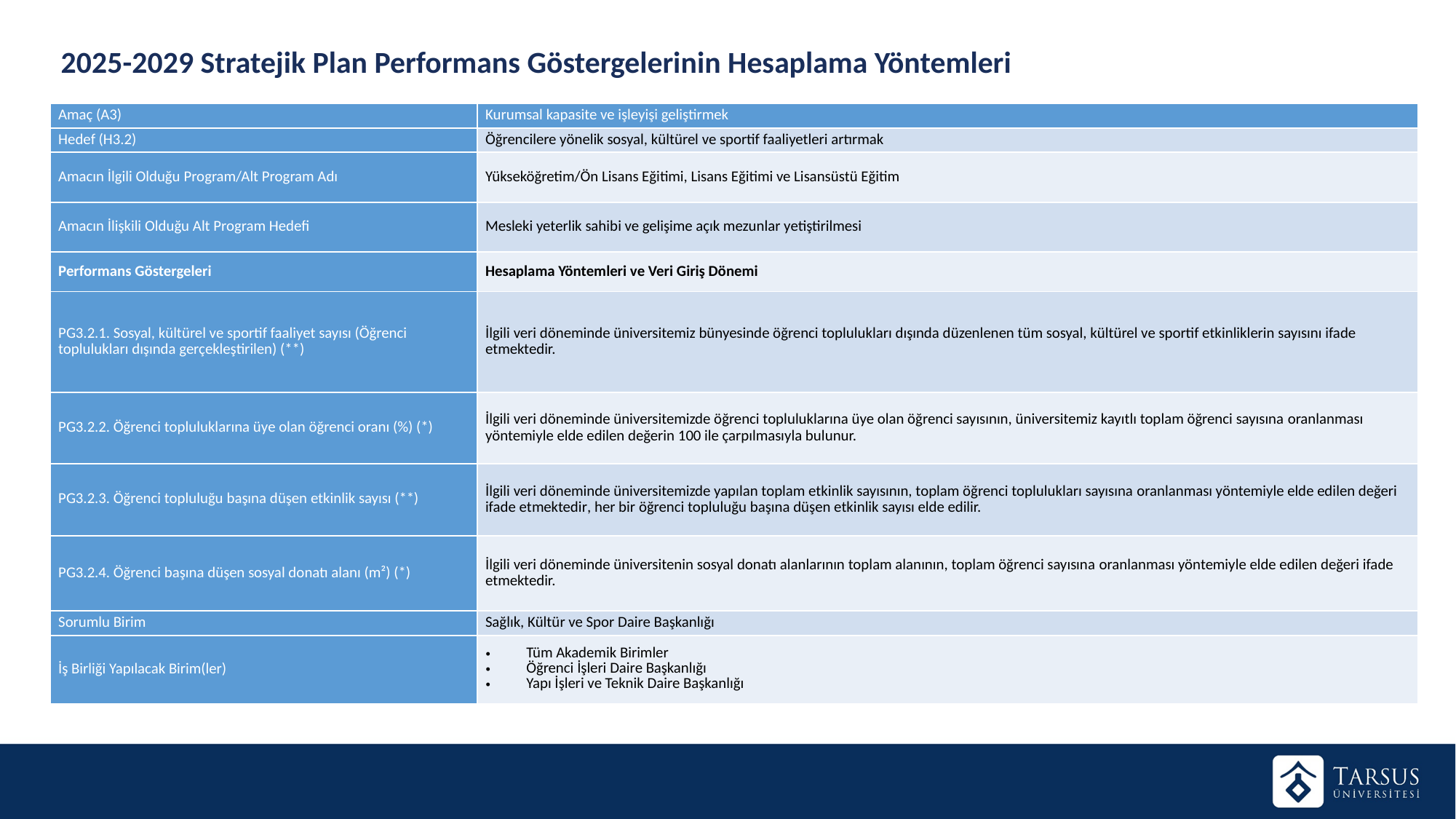

2025-2029 Stratejik Plan Performans Göstergelerinin Hesaplama Yöntemleri
| Amaç (A3) | Kurumsal kapasite ve işleyişi geliştirmek |
| --- | --- |
| Hedef (H3.2) | Öğrencilere yönelik sosyal, kültürel ve sportif faaliyetleri artırmak |
| Amacın İlgili Olduğu Program/Alt Program Adı | Yükseköğretim/Ön Lisans Eğitimi, Lisans Eğitimi ve Lisansüstü Eğitim |
| Amacın İlişkili Olduğu Alt Program Hedefi | Mesleki yeterlik sahibi ve gelişime açık mezunlar yetiştirilmesi |
| Performans Göstergeleri | Hesaplama Yöntemleri ve Veri Giriş Dönemi |
| PG3.2.1. Sosyal, kültürel ve sportif faaliyet sayısı (Öğrenci toplulukları dışında gerçekleştirilen) (\*\*) | İlgili veri döneminde üniversitemiz bünyesinde öğrenci toplulukları dışında düzenlenen tüm sosyal, kültürel ve sportif etkinliklerin sayısını ifade etmektedir. |
| PG3.2.2. Öğrenci topluluklarına üye olan öğrenci oranı (%) (\*) | İlgili veri döneminde üniversitemizde öğrenci topluluklarına üye olan öğrenci sayısının, üniversitemiz kayıtlı toplam öğrenci sayısına oranlanması yöntemiyle elde edilen değerin 100 ile çarpılmasıyla bulunur. |
| PG3.2.3. Öğrenci topluluğu başına düşen etkinlik sayısı (\*\*) | İlgili veri döneminde üniversitemizde yapılan toplam etkinlik sayısının, toplam öğrenci toplulukları sayısına oranlanması yöntemiyle elde edilen değeri ifade etmektedir, her bir öğrenci topluluğu başına düşen etkinlik sayısı elde edilir. |
| PG3.2.4. Öğrenci başına düşen sosyal donatı alanı (m²) (\*) | İlgili veri döneminde üniversitenin sosyal donatı alanlarının toplam alanının, toplam öğrenci sayısına oranlanması yöntemiyle elde edilen değeri ifade etmektedir. |
| Sorumlu Birim | Sağlık, Kültür ve Spor Daire Başkanlığı |
| İş Birliği Yapılacak Birim(ler) | Tüm Akademik Birimler Öğrenci İşleri Daire Başkanlığı Yapı İşleri ve Teknik Daire Başkanlığı |